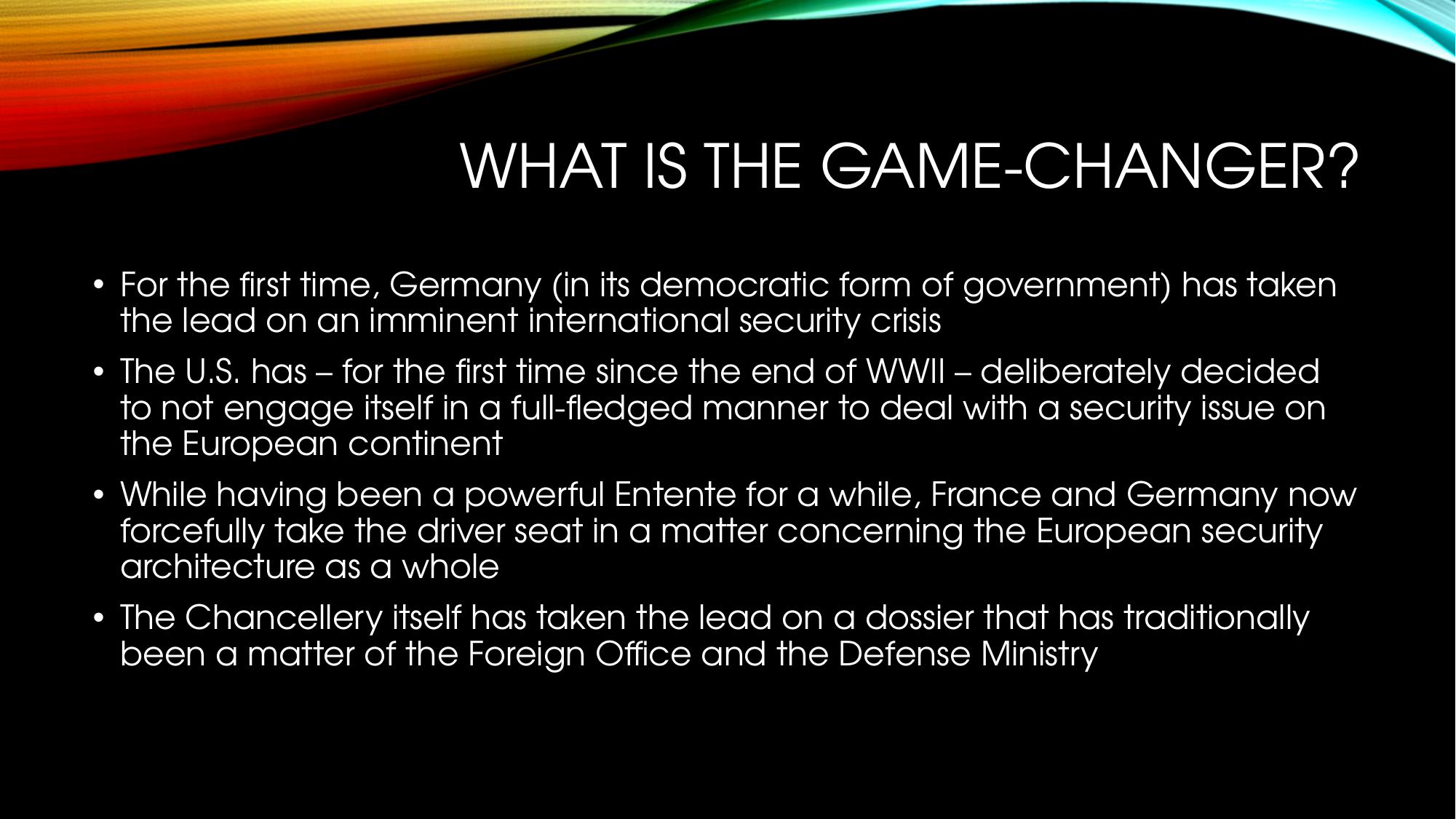

# What is the game-changer?
For the first time, Germany (in its democratic form of government) has taken the lead on an imminent international security crisis
The U.S. has – for the first time since the end of WWII – deliberately decided to not engage itself in a full-fledged manner to deal with a security issue on the European continent
While having been a powerful Entente for a while, France and Germany now forcefully take the driver seat in a matter concerning the European security architecture as a whole
The Chancellery itself has taken the lead on a dossier that has traditionally been a matter of the Foreign Office and the Defense Ministry